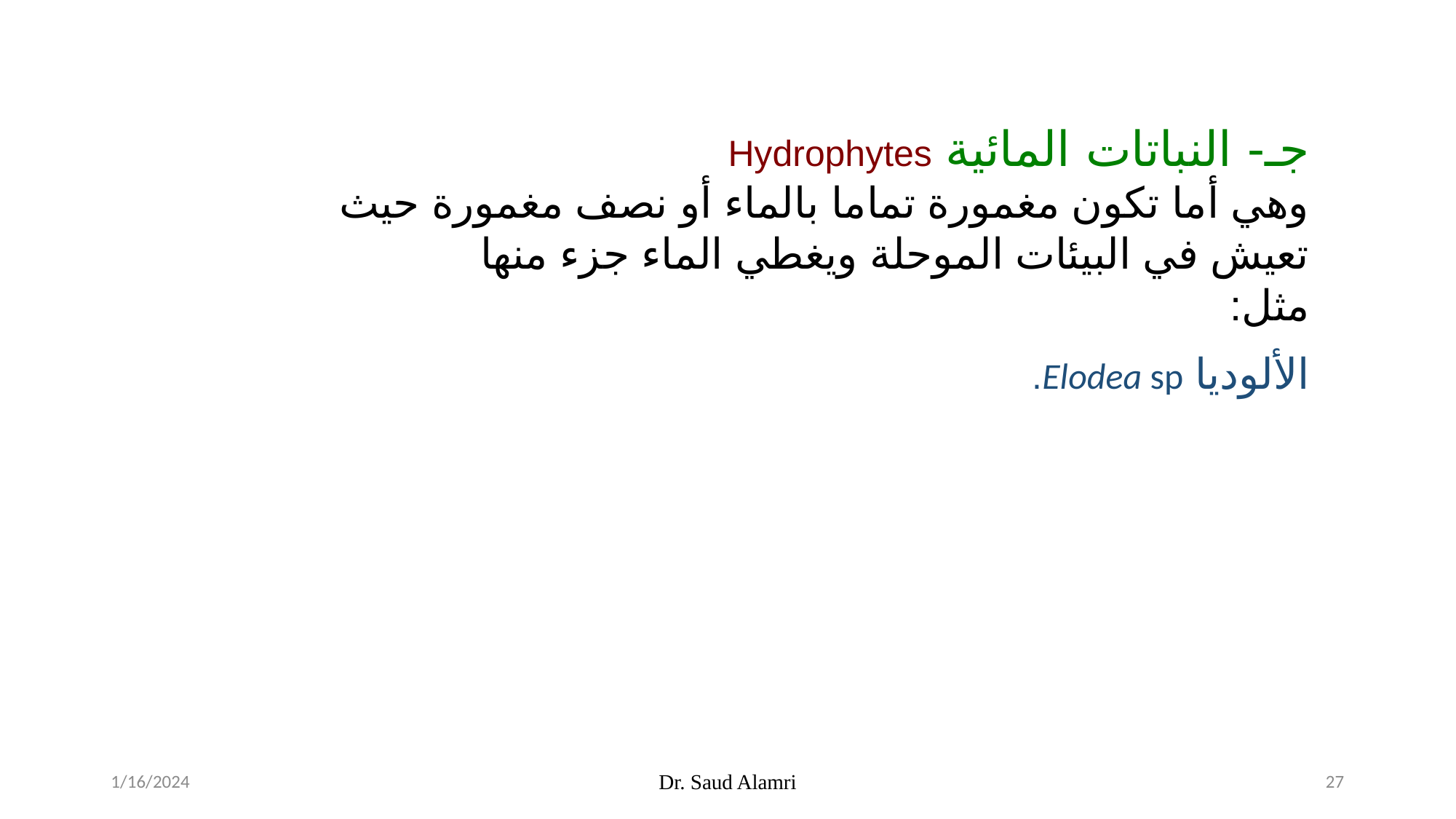

جـ- النباتات المائية Hydrophytes
وهي أما تكون مغمورة تماما بالماء أو نصف مغمورة حيث تعيش في البيئات الموحلة ويغطي الماء جزء منها
مثل:
الألوديا Elodea sp.
1/16/2024
Dr. Saud Alamri
27